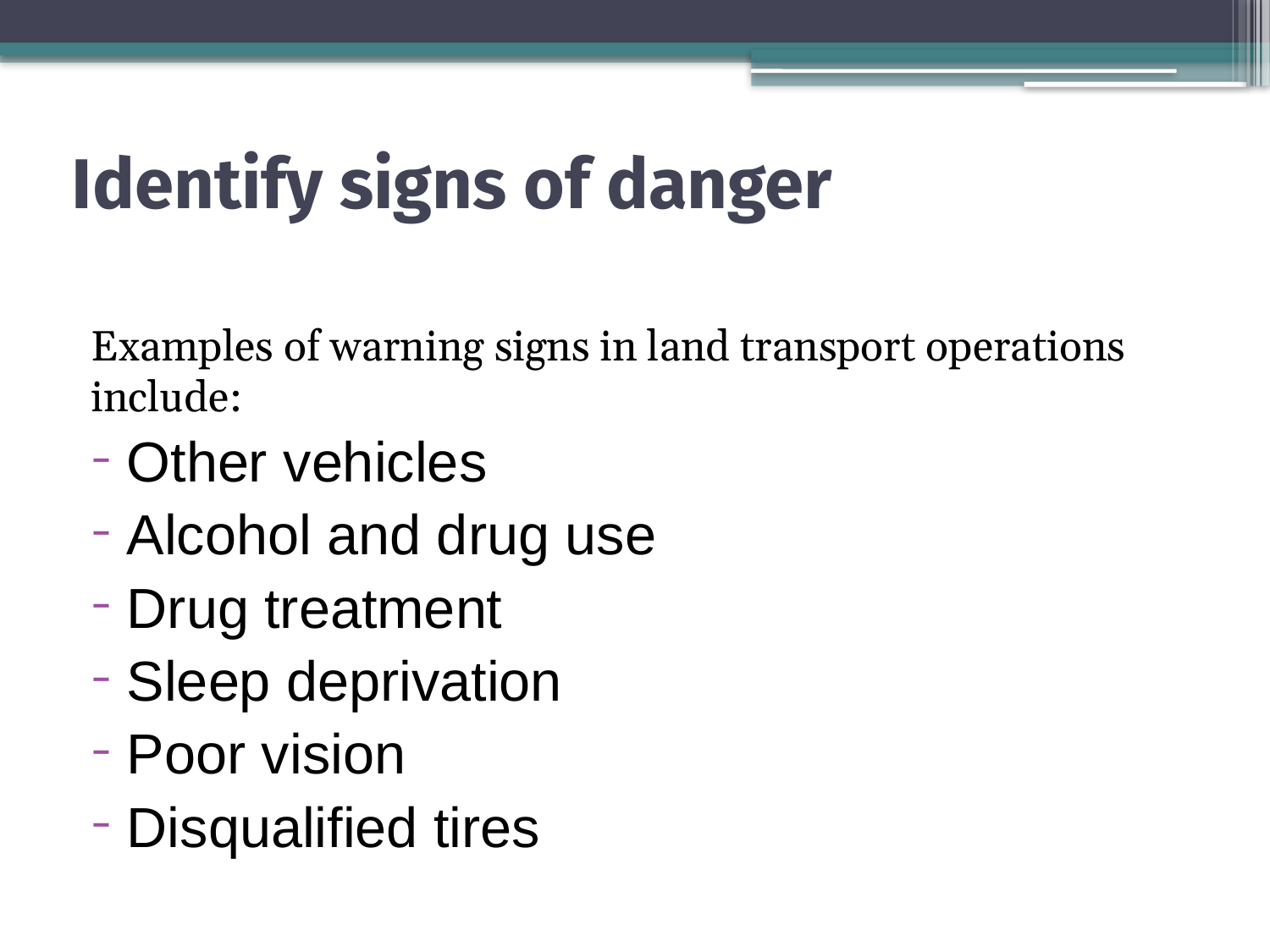

# Identify signs of danger
Examples of warning signs in land transport operations include:
Other vehicles
Alcohol and drug use
Drug treatment
Sleep deprivation
Poor vision
Disqualified tires